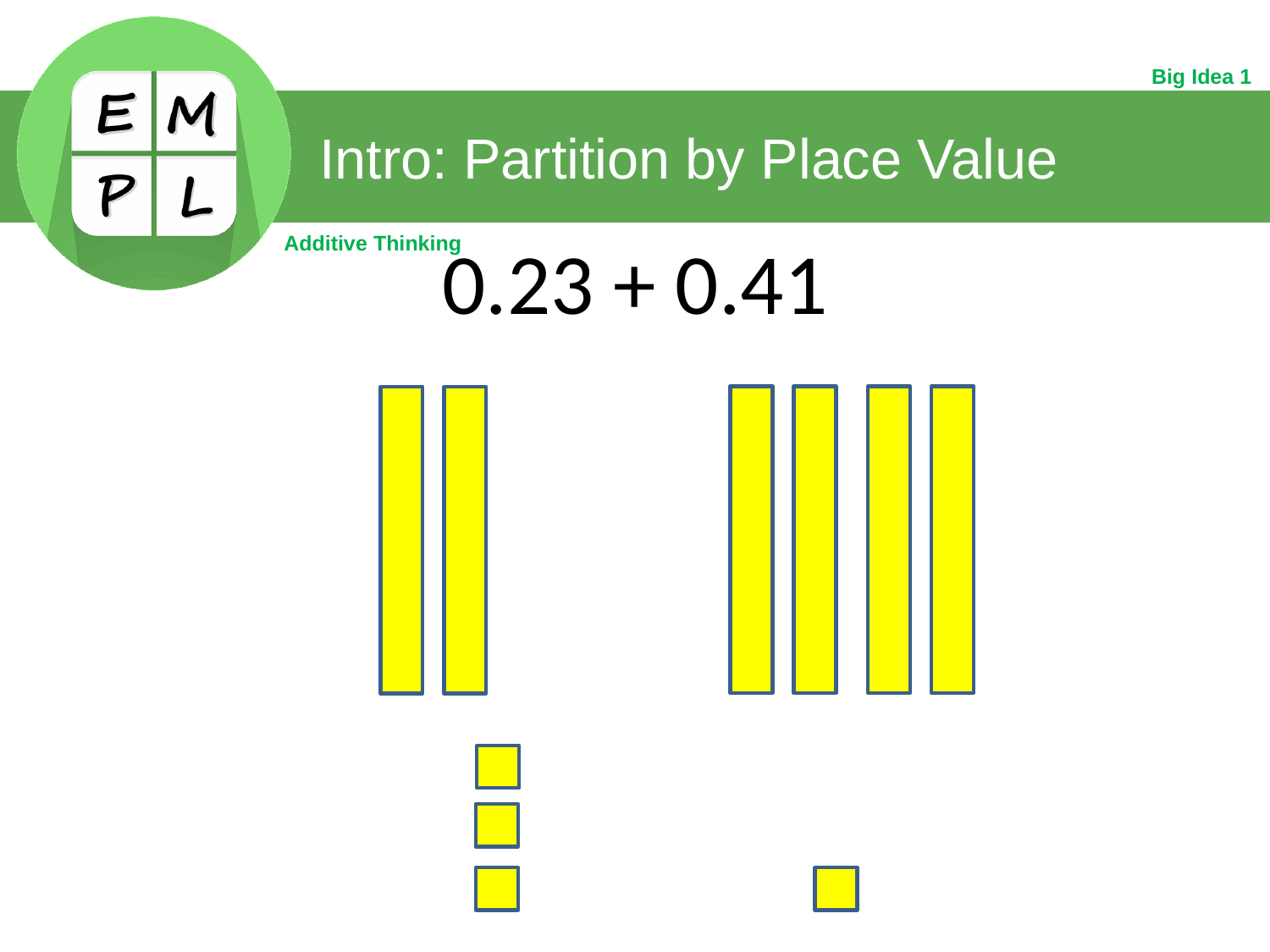

# Intro: Partition by Place Value
0.23 + 0.41